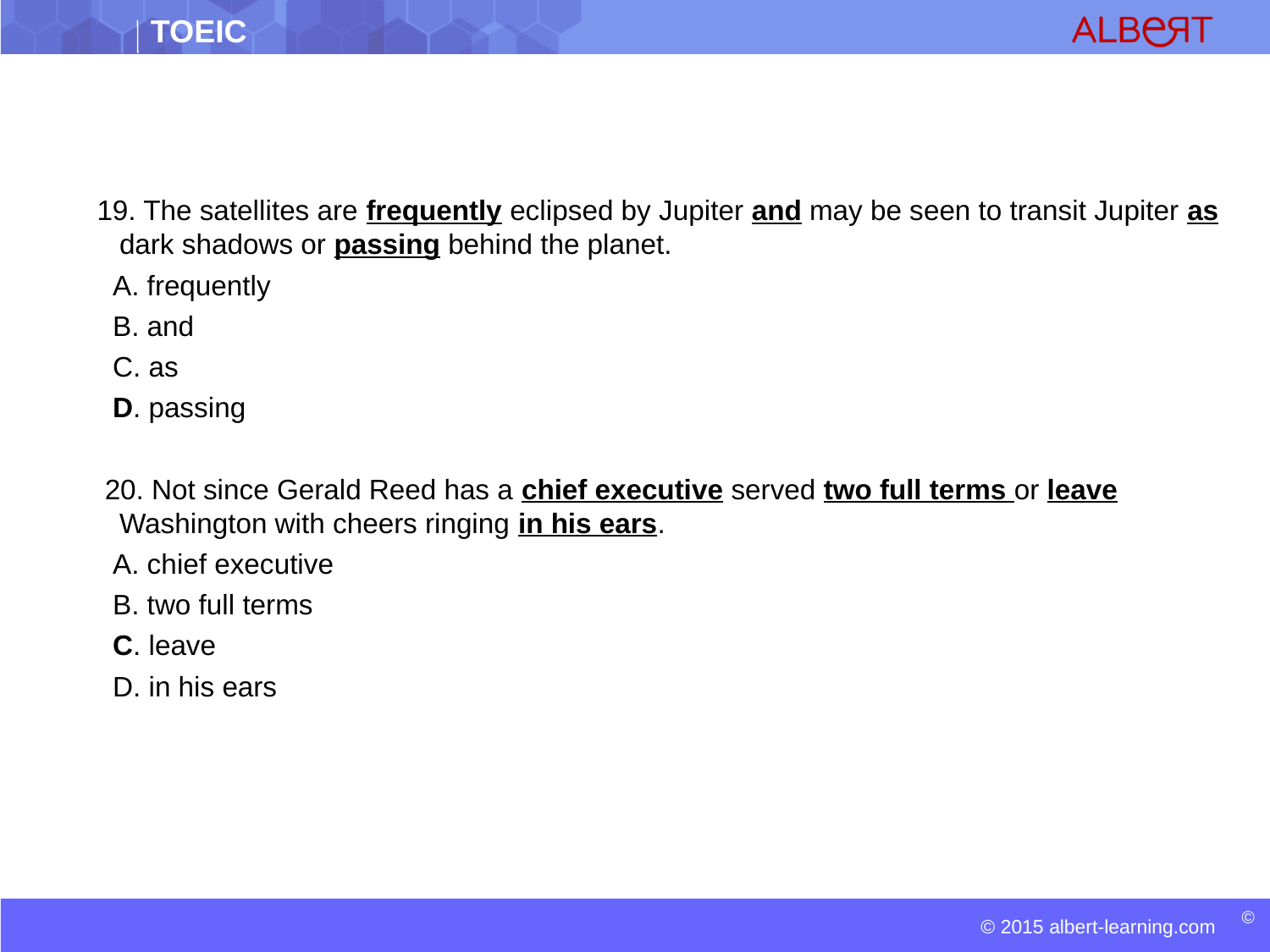

19. The satellites are frequently eclipsed by Jupiter and may be seen to transit Jupiter as dark shadows or passing behind the planet.
  A. frequently
  B. and
  C. as
  D. passing

 20. Not since Gerald Reed has a chief executive served two full terms or leave Washington with cheers ringing in his ears.
  A. chief executive
  B. two full terms
  C. leave
  D. in his ears